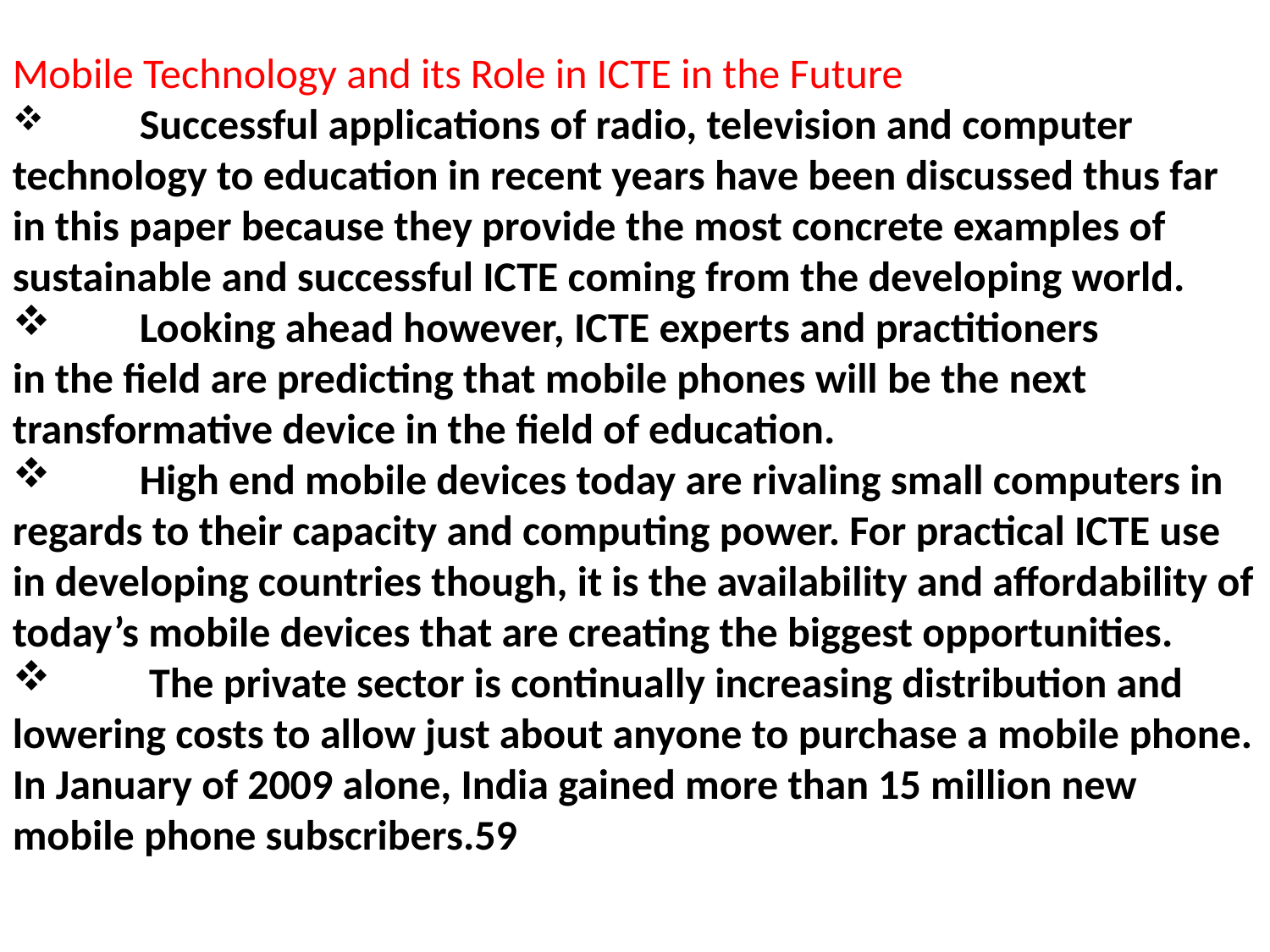

Mobile Technology and its Role in ICTE in the Future
	Successful applications of radio, television and computer technology to education in recent years have been discussed thus far in this paper because they provide the most concrete examples of sustainable and successful ICTE coming from the developing world.
	Looking ahead however, ICTE experts and practitioners
in the field are predicting that mobile phones will be the next transformative device in the field of education.
	High end mobile devices today are rivaling small computers in regards to their capacity and computing power. For practical ICTE use in developing countries though, it is the availability and affordability of today’s mobile devices that are creating the biggest opportunities.
	 The private sector is continually increasing distribution and lowering costs to allow just about anyone to purchase a mobile phone. In January of 2009 alone, India gained more than 15 million new mobile phone subscribers.59